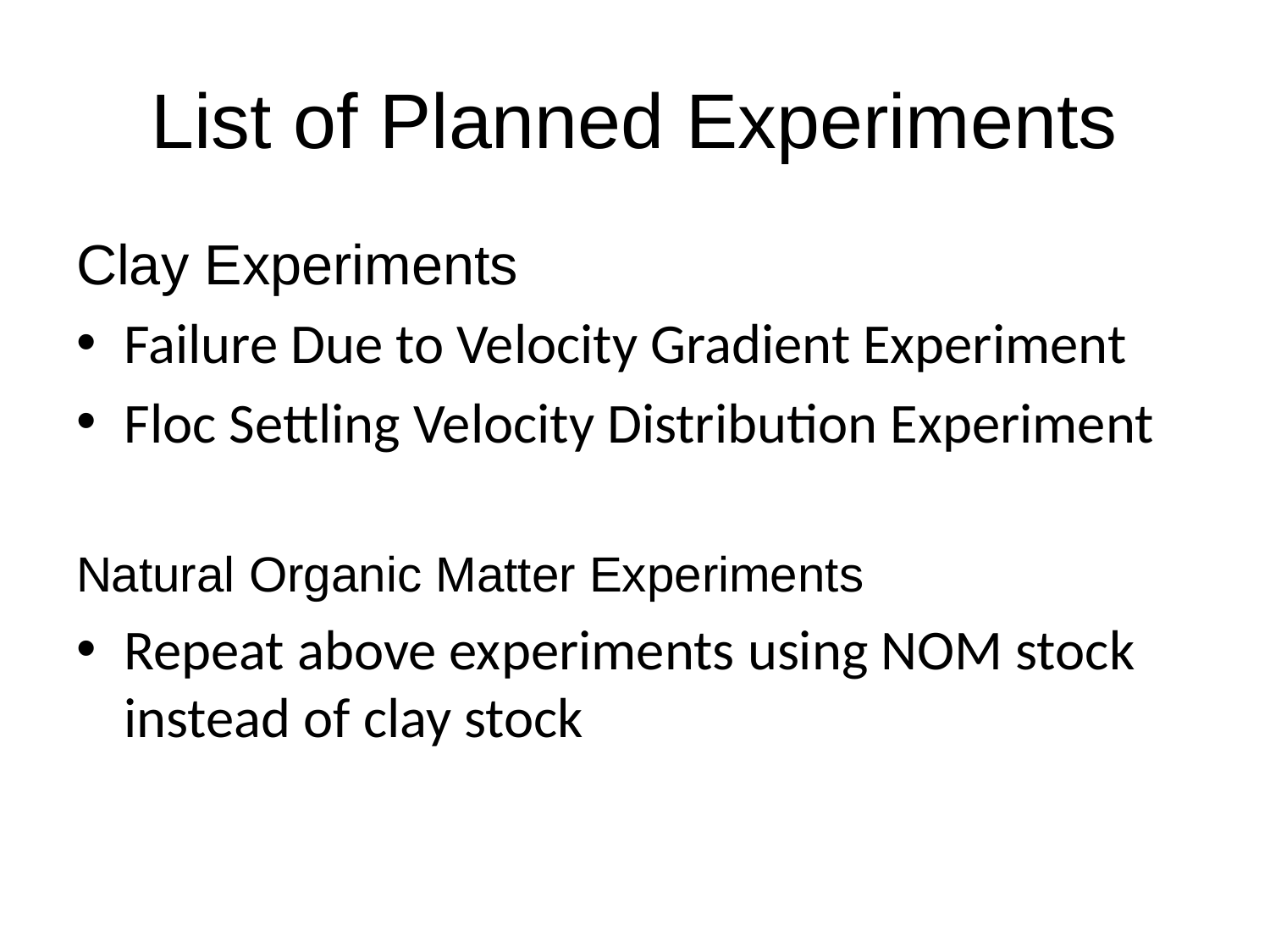

# List of Planned Experiments
Clay Experiments
Failure Due to Velocity Gradient Experiment
Floc Settling Velocity Distribution Experiment

Natural Organic Matter Experiments
Repeat above experiments using NOM stock instead of clay stock